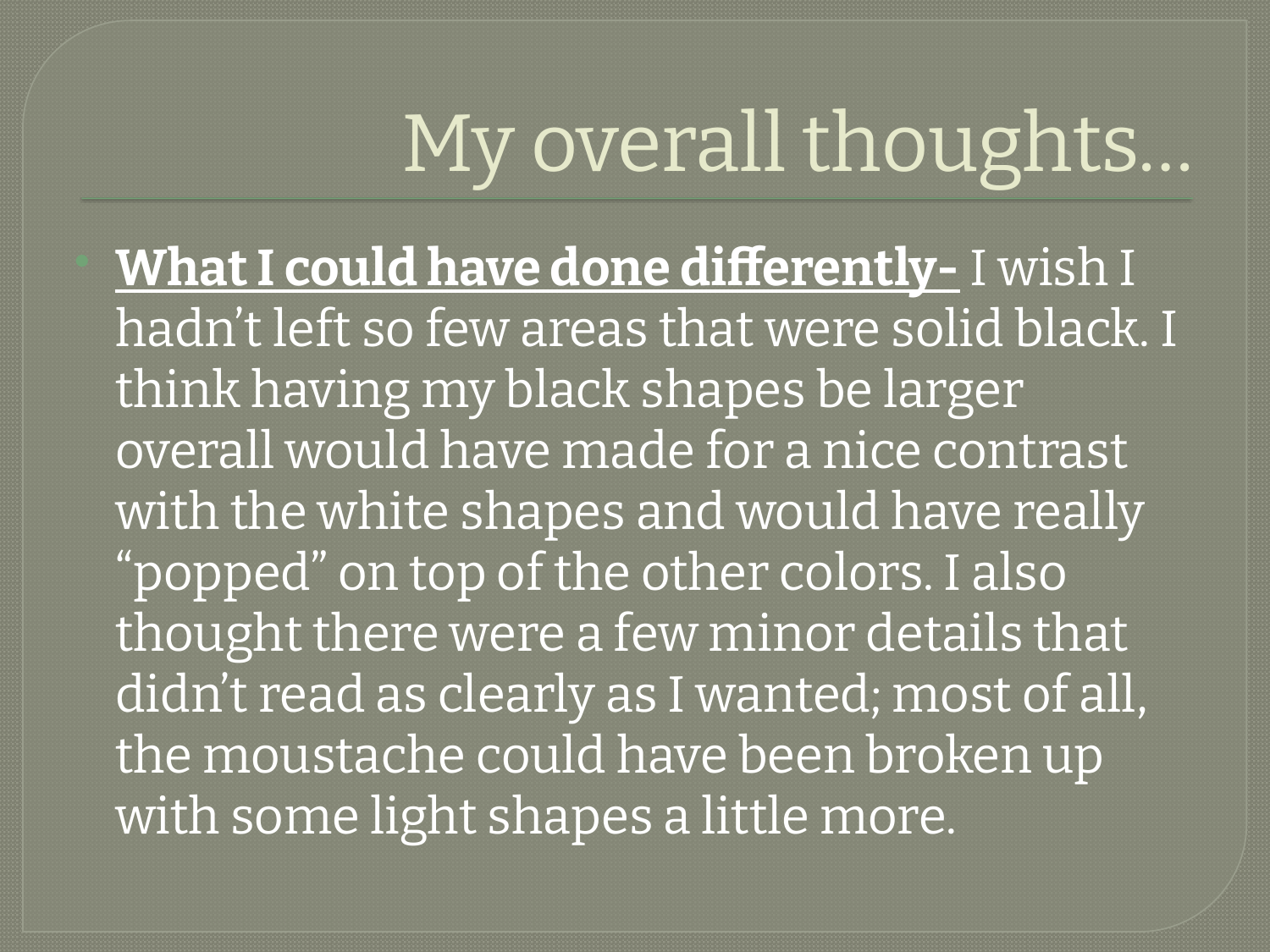

# My overall thoughts…
What I could have done differently- I wish I hadn’t left so few areas that were solid black. I think having my black shapes be larger overall would have made for a nice contrast with the white shapes and would have really “popped” on top of the other colors. I also thought there were a few minor details that didn’t read as clearly as I wanted; most of all, the moustache could have been broken up with some light shapes a little more.